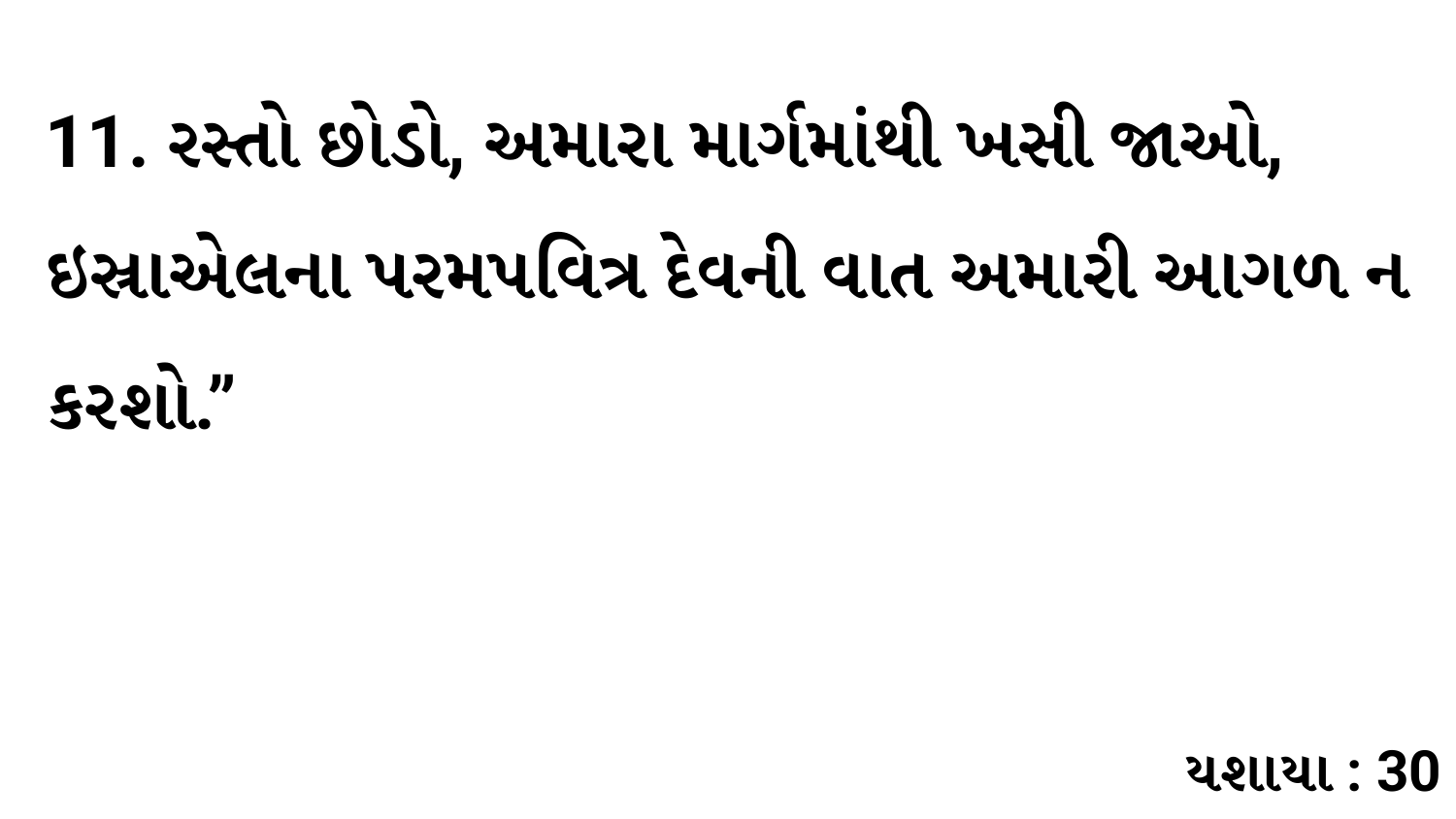

11. રસ્તો છોડો, અમારા માર્ગમાંથી ખસી જાઓ, ઇસ્રાએલના પરમપવિત્ર દેવની વાત અમારી આગળ ન કરશો.”
યશાયા : 30